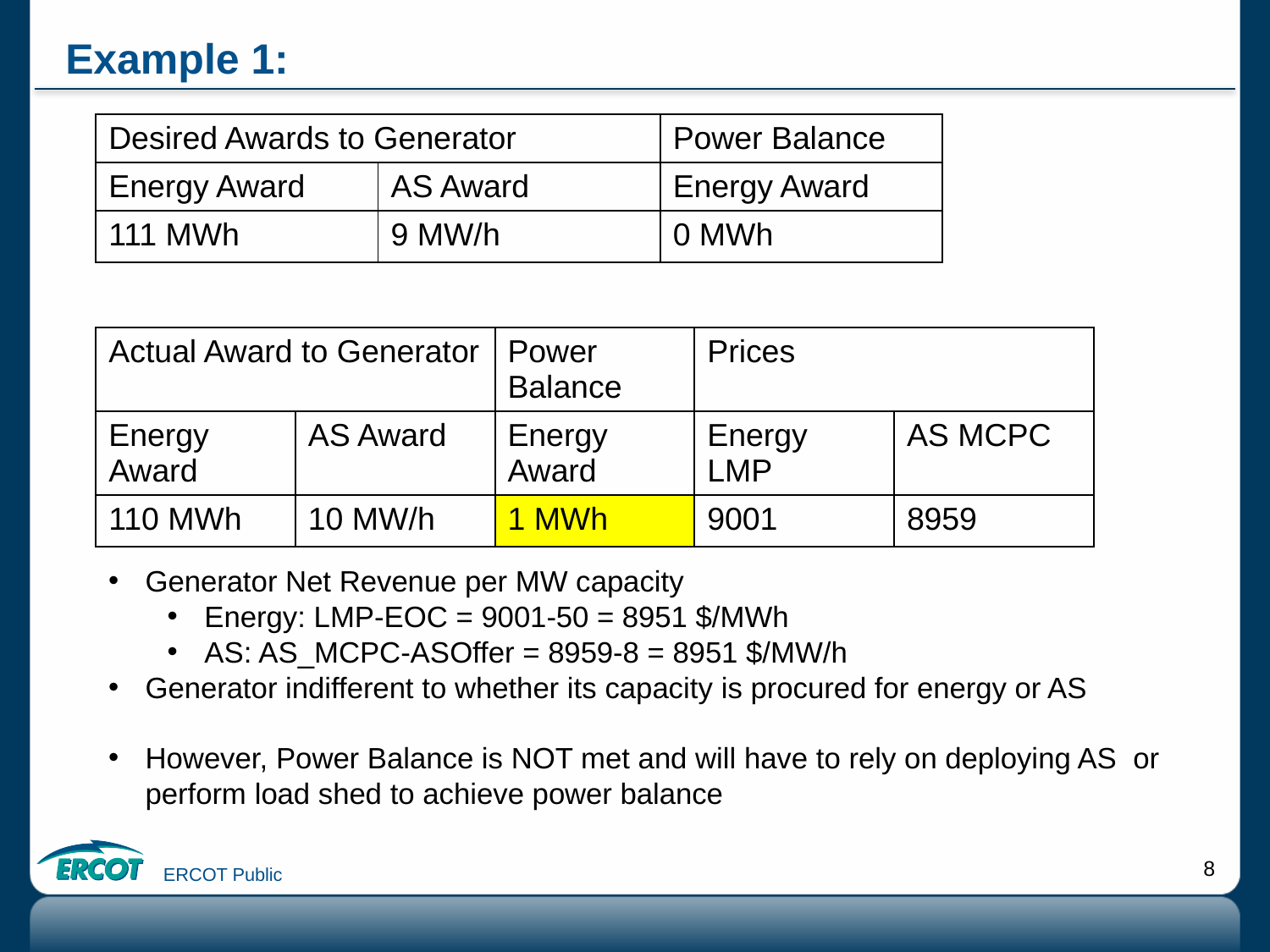

# Example 1:
| Desired Awards to Generator |  | Power Balance |
| --- | --- | --- |
| Energy Award | AS Award | Energy Award |
| 111 MWh | 9 MW/h | 0 MWh |
| Actual Award to Generator |  | Power Balance | Prices |  |
| --- | --- | --- | --- | --- |
| Energy Award | AS Award | Energy Award | Energy LMP | AS MCPC |
| 110 MWh | 10 MW/h | 1 MWh | 9001 | 8959 |
Generator Net Revenue per MW capacity
Energy: LMP-EOC = 9001-50 = 8951 $/MWh
AS: AS_MCPC-ASOffer = 8959-8 = 8951 $/MW/h
Generator indifferent to whether its capacity is procured for energy or AS

However, Power Balance is NOT met and will have to rely on deploying AS  or perform load shed to achieve power balance